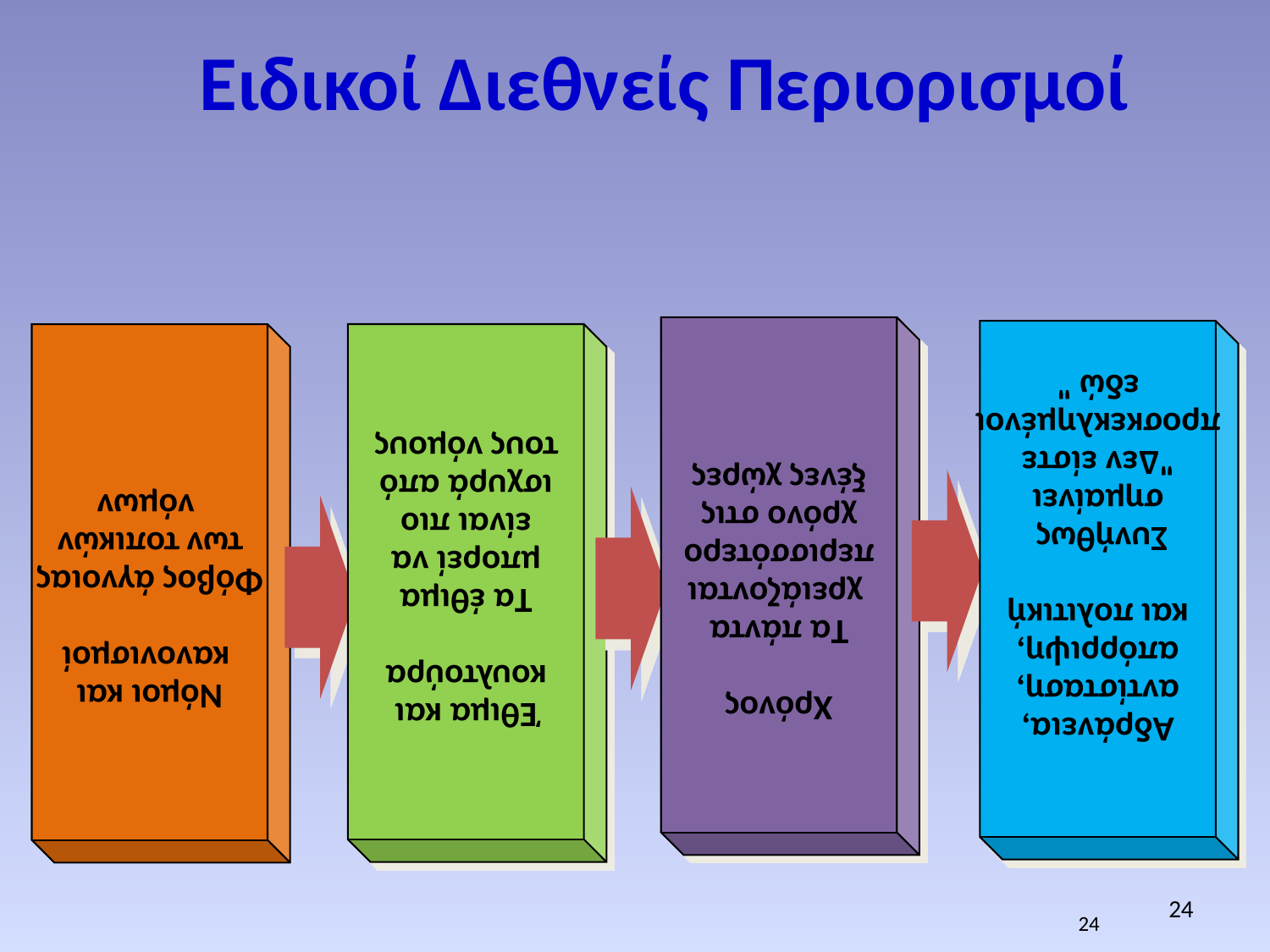

# Ειδικοί Διεθνείς Περιορισμοί
Χρόνος

Τα πάντα
 χρειάζονται
περισσότερο
χρόνο στις
 ξένες χώρες

Αδράνεια,
αντίσταση,
απόρριψη,
και πολιτική

Συνήθως
σημαίνει
"Δεν είστε
προσκεκλημένοι
εδώ "
Έθιμα και
κουλτούρα

Τα έθιμα
 μπορεί να
είναι πιο
 ισχυρά από
τους νόμους
Νόμοι και
 κανονισμοί

Φόβος άγνοιας
των τοπικών
 νόμων

24
24